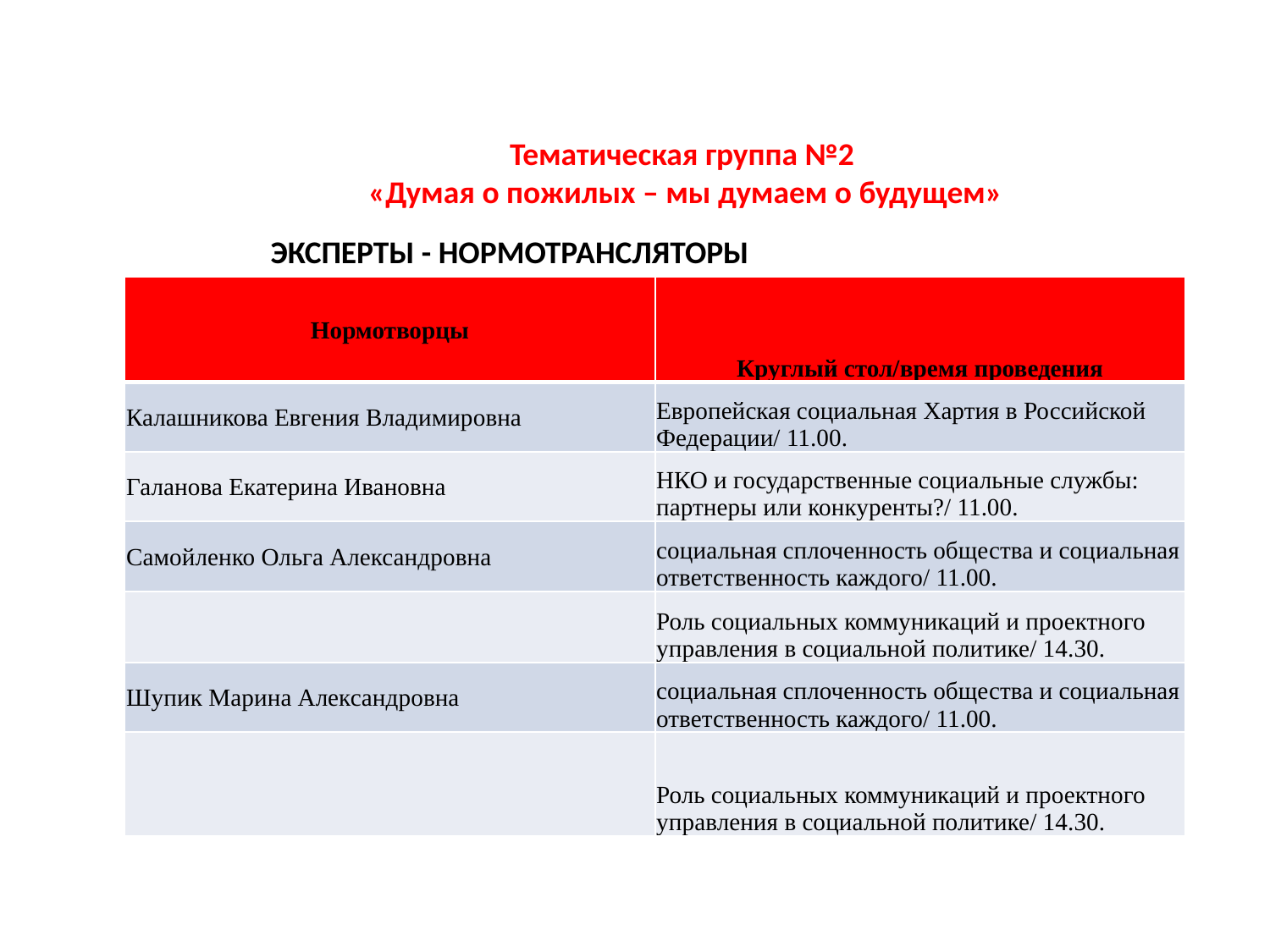

Тематическая группа №2
«Думая о пожилых – мы думаем о будущем»
ЭКСПЕРТЫ - НОРМОТРАНСЛЯТОРЫ
| Нормотворцы | Круглый стол/время проведения |
| --- | --- |
| Калашникова Евгения Владимировна | Европейская социальная Хартия в Российской Федерации/ 11.00. |
| Галанова Екатерина Ивановна | НКО и государственные социальные службы: партнеры или конкуренты?/ 11.00. |
| Самойленко Ольга Александровна | социальная сплоченность общества и социальная ответственность каждого/ 11.00. |
|  | Роль социальных коммуникаций и проектного управления в социальной политике/ 14.30. |
| Шупик Марина Александровна | социальная сплоченность общества и социальная ответственность каждого/ 11.00. |
|  | Роль социальных коммуникаций и проектного управления в социальной политике/ 14.30. |